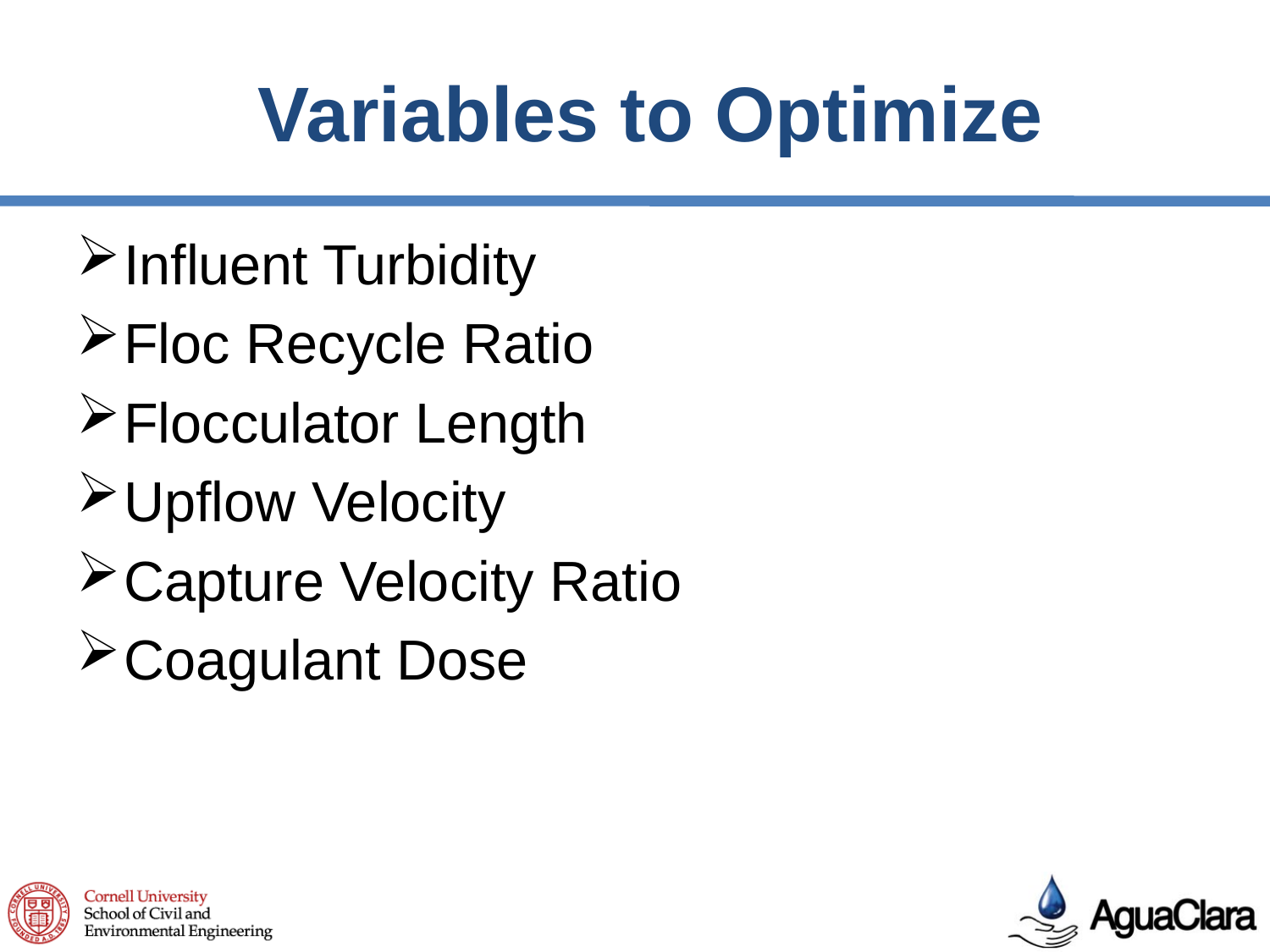

# Variables to Optimize
Influent Turbidity
Floc Recycle Ratio
Flocculator Length
Upflow Velocity
Capture Velocity Ratio
Coagulant Dose